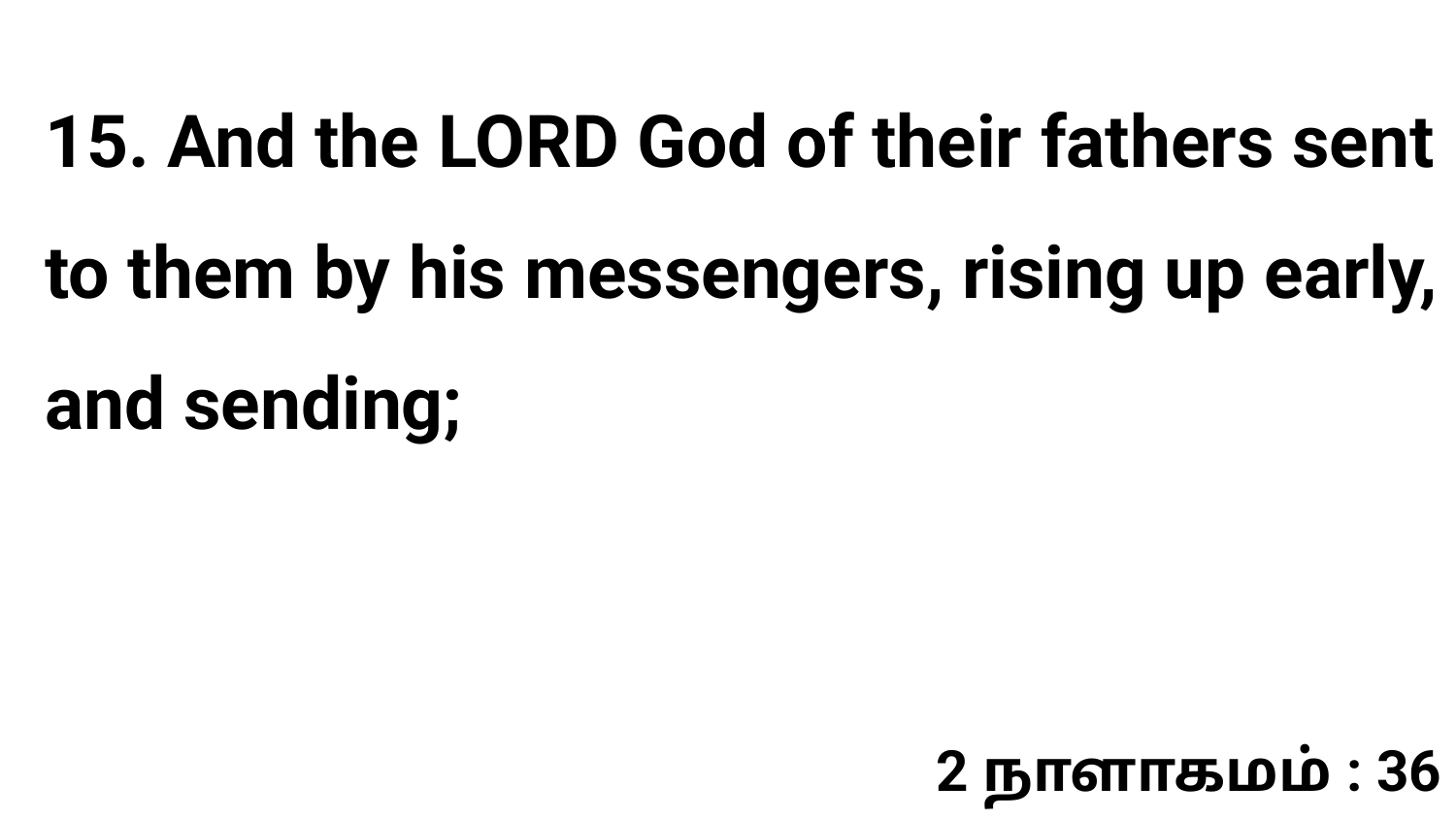

15. And the LORD God of their fathers sent to them by his messengers, rising up early, and sending;
2 நாளாகமம் : 36